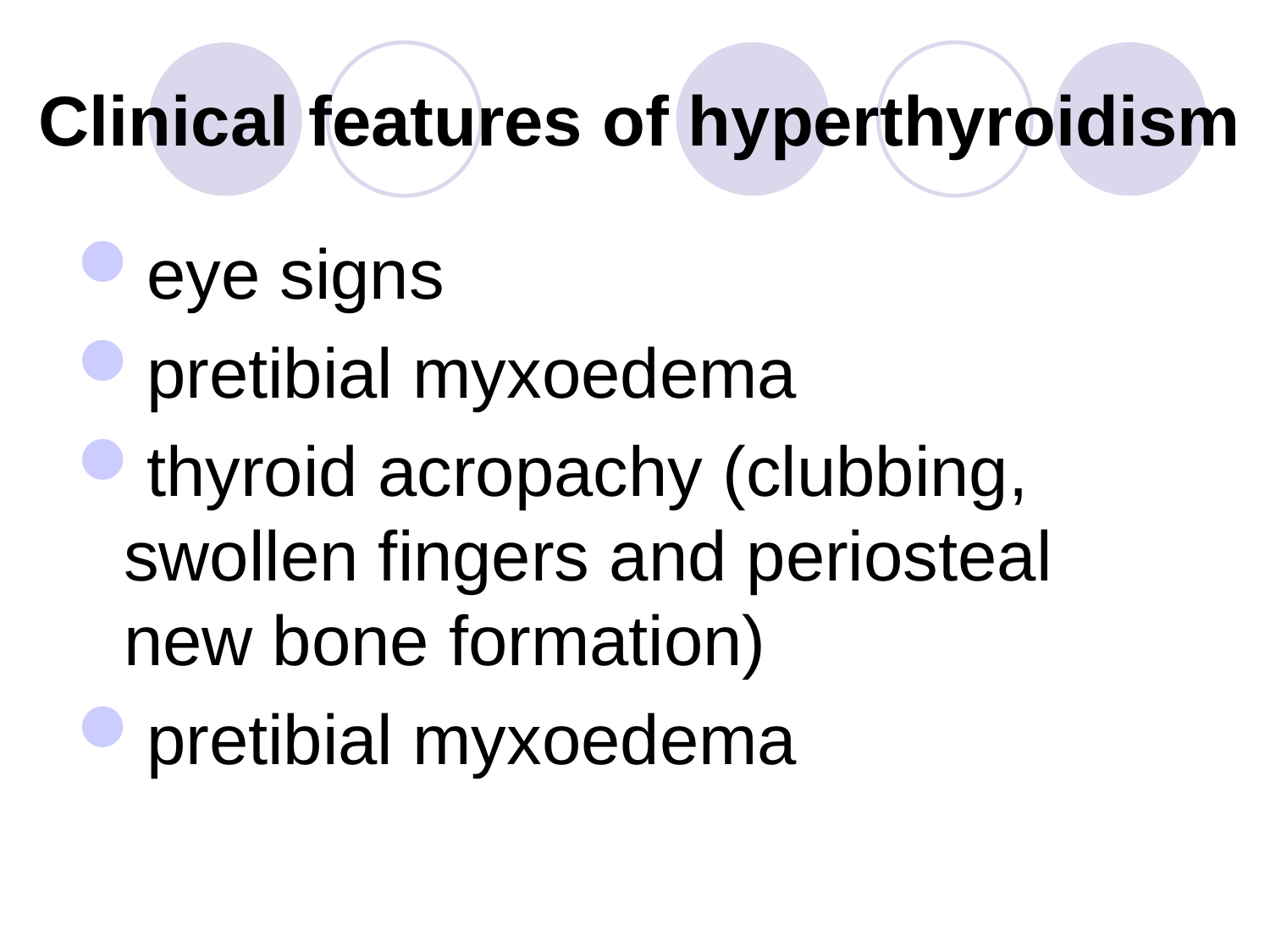

# Clinical features of hyperthyroidism
eye signs
pretibial myxoedema
thyroid acropachy (clubbing, swollen fingers and periosteal new bone formation)
pretibial myxoedema